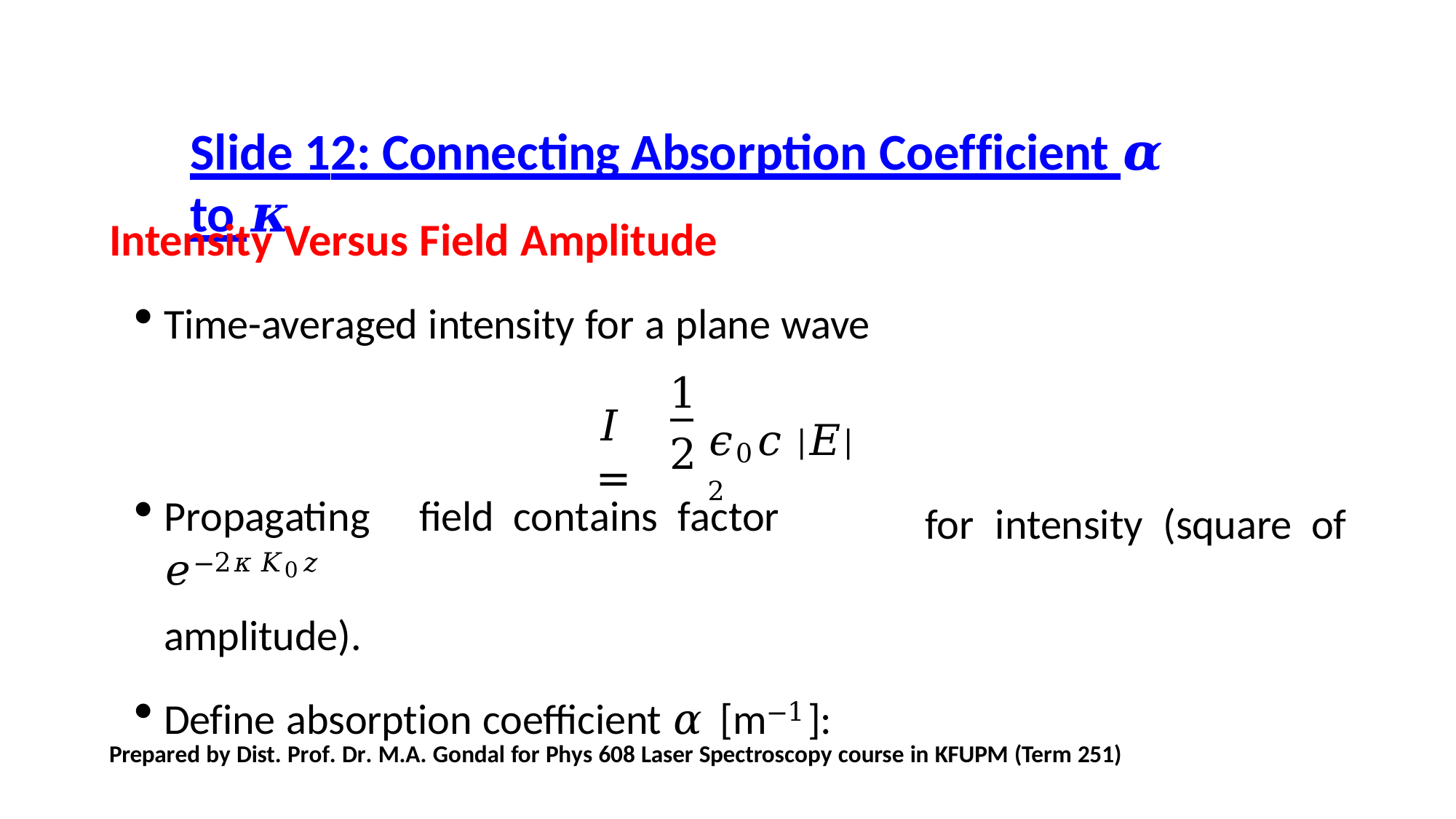

Slide 12: Connecting Absorption Coefficient 𝜶 to 𝜿
Intensity Versus Field Amplitude
Time-averaged intensity for a plane wave
1
2
𝜖0𝑐 |𝐸|2.
𝐼 =

Propagating	field	contains	factor	𝑒−2𝜅𝐾0𝑧
amplitude).
Define absorption coefficient 𝛼 [m−1]:
for	intensity	(square	of
Prepared by Dist. Prof. Dr. M.A. Gondal for Phys 608 Laser Spectroscopy course in KFUPM (Term 251)